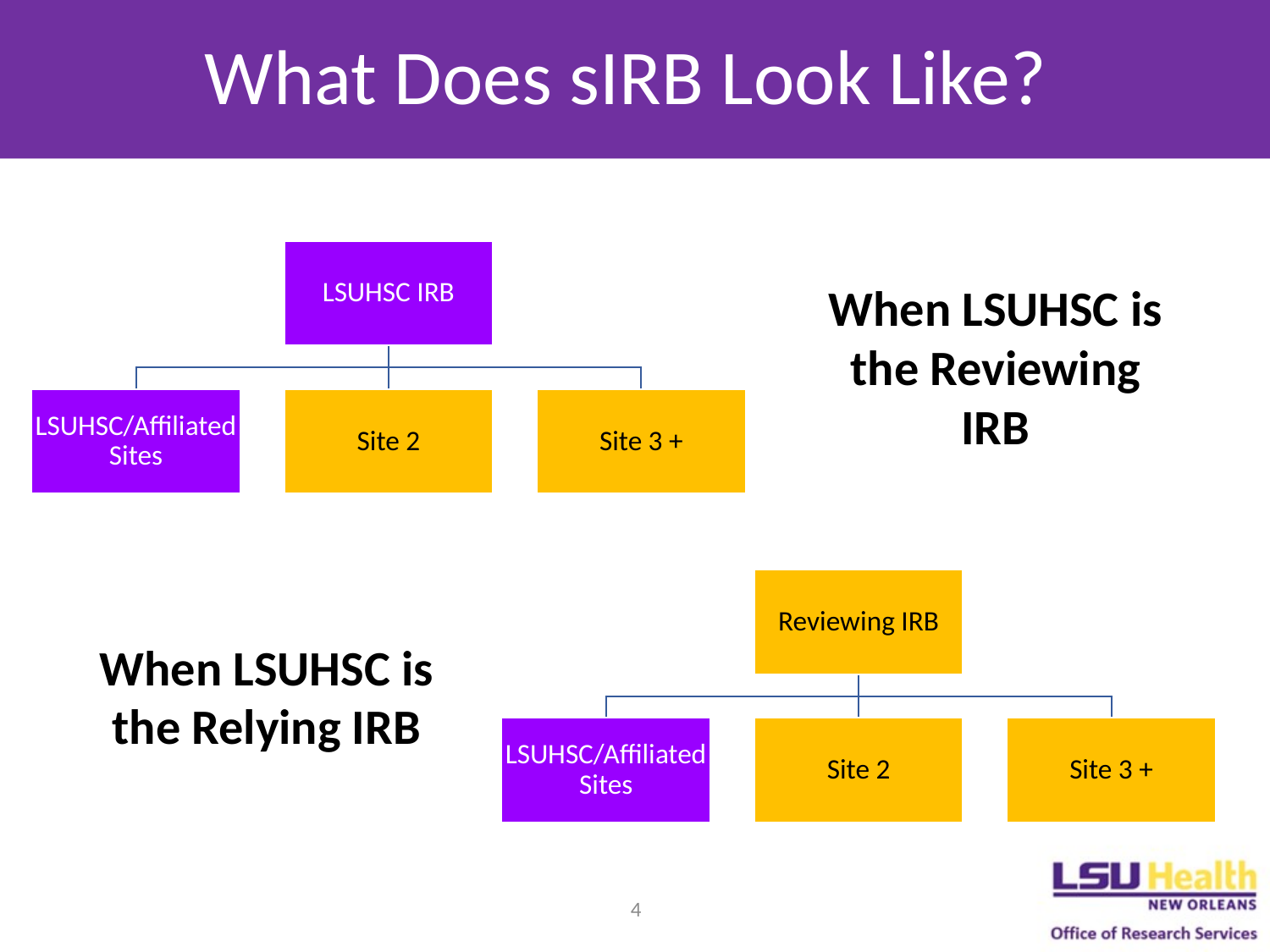

# What Does sIRB Look Like?
LSUHSC IRB
LSUHSC/Affiliated Sites
Site 2
Site 3 +
When LSUHSC is the Reviewing IRB
Reviewing IRB
LSUHSC/Affiliated Sites
Site 2
Site 3 +
When LSUHSC is the Relying IRB
4